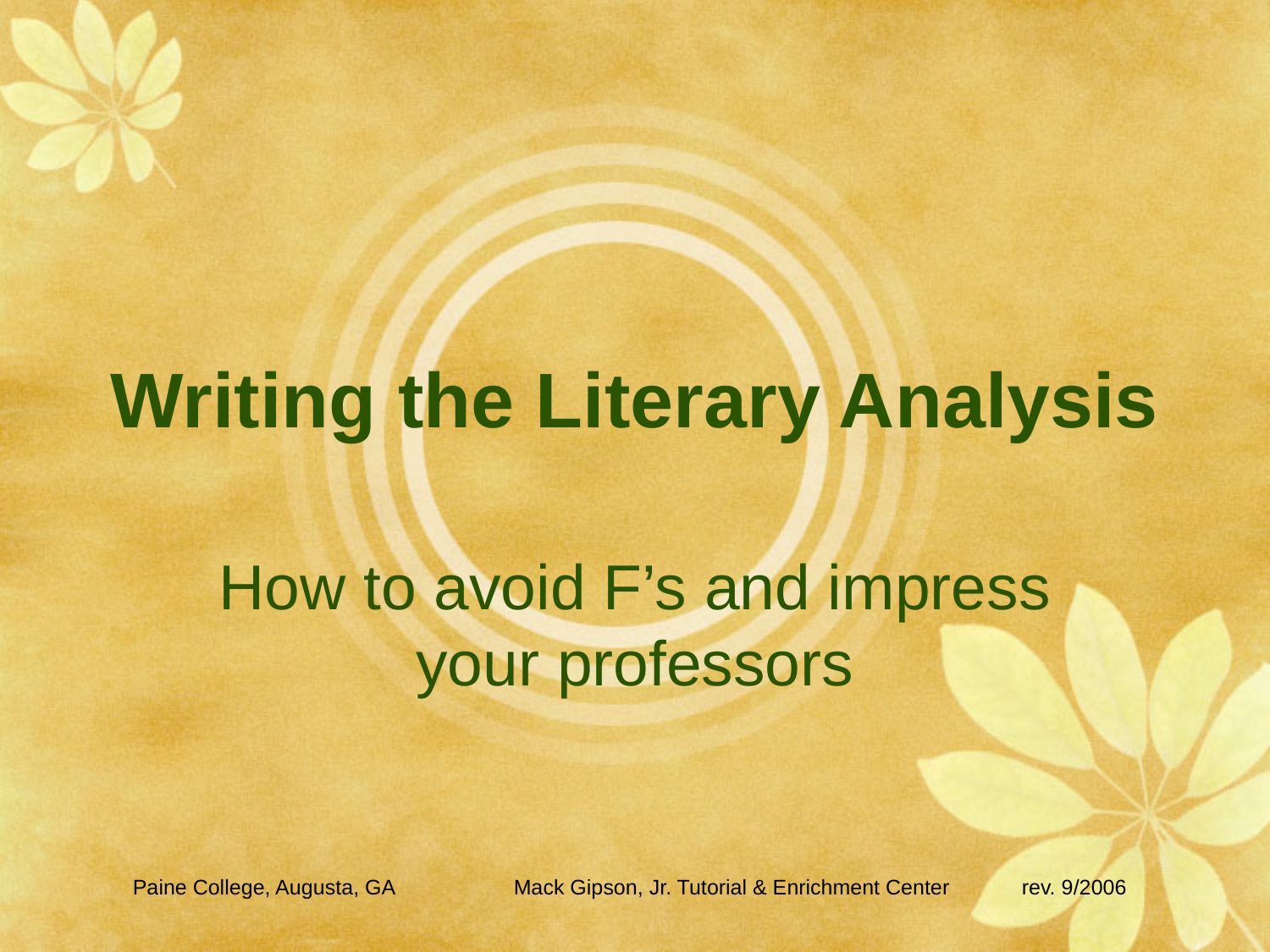

# Writing the Literary Analysis
How to avoid F’s and impress your professors
Paine College, Augusta, GA	Mack Gipson, Jr. Tutorial & Enrichment Center	rev. 9/2006